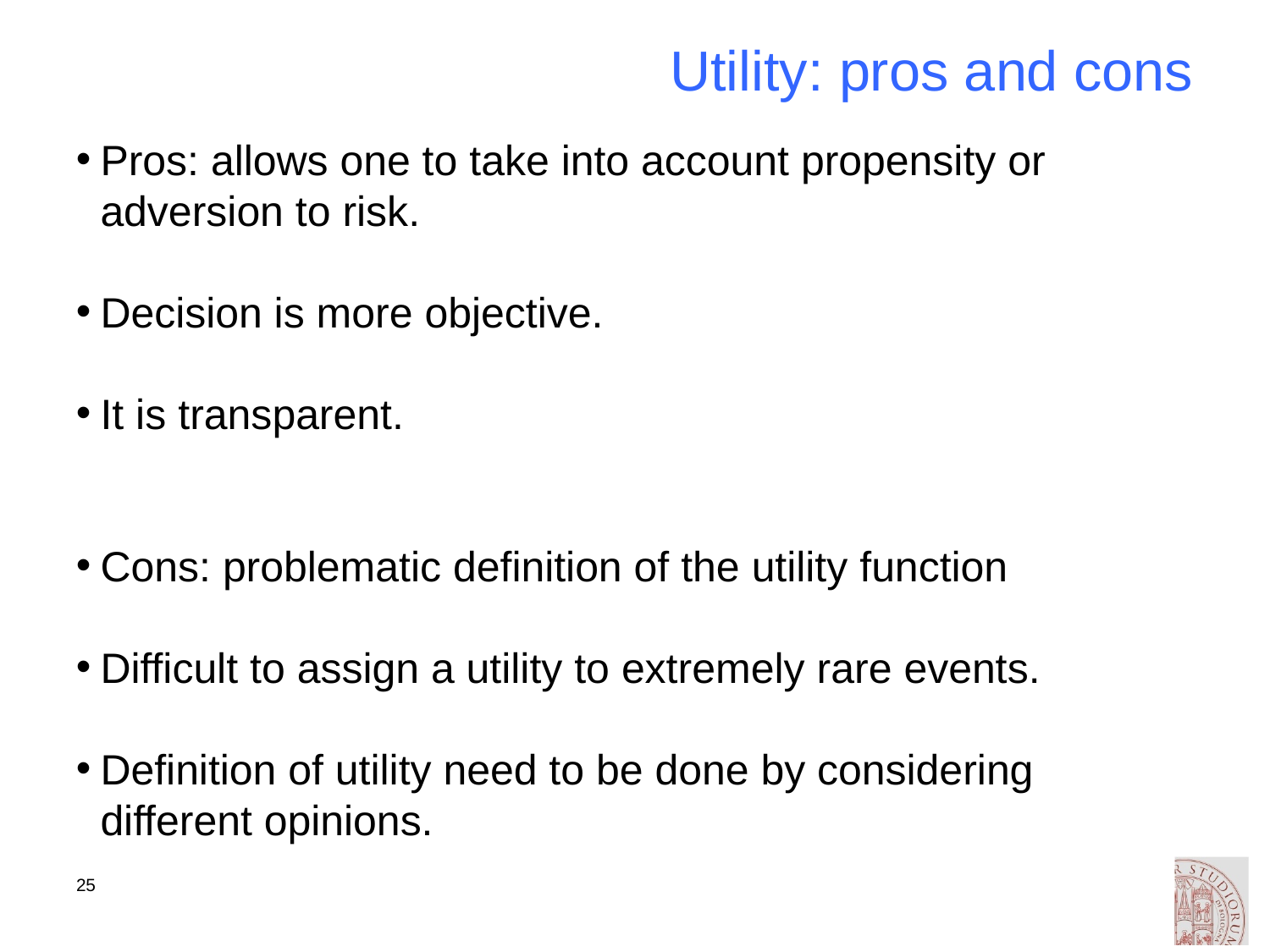

# Utility: pros and cons
Pros: allows one to take into account propensity or adversion to risk.

Decision is more objective.

It is transparent.

Cons: problematic definition of the utility function

Difficult to assign a utility to extremely rare events.

Definition of utility need to be done by considering different opinions.
25